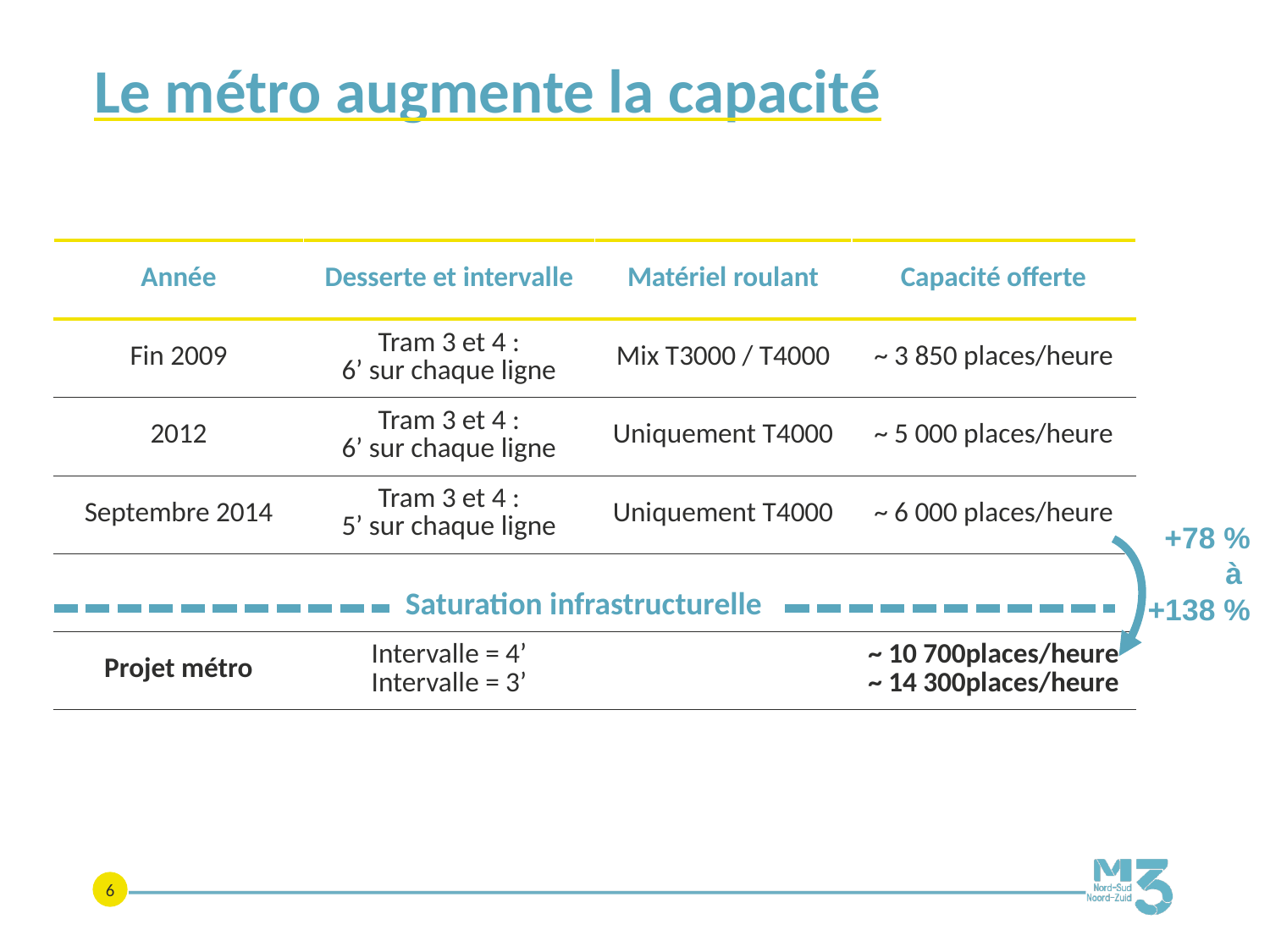

Le métro augmente la capacité

| Année | Desserte et intervalle | Matériel roulant | Capacité offerte |
| --- | --- | --- | --- |
| Fin 2009 | Tram 3 et 4 : 6’ sur chaque ligne | Mix T3000 / T4000 | ~ 3 850 places/heure |
| 2012 | Tram 3 et 4 : 6’ sur chaque ligne | Uniquement T4000 | ~ 5 000 places/heure |
| Septembre 2014 | Tram 3 et 4 : 5’ sur chaque ligne | Uniquement T4000 | ~ 6 000 places/heure |
|  |  |  |  |
| Projet métro | Intervalle = 4’ Intervalle = 3’ |  | ~ 10 700places/heure ~ 14 300places/heure |
+78 %
à
+138 %

Saturation infrastructurelle
6